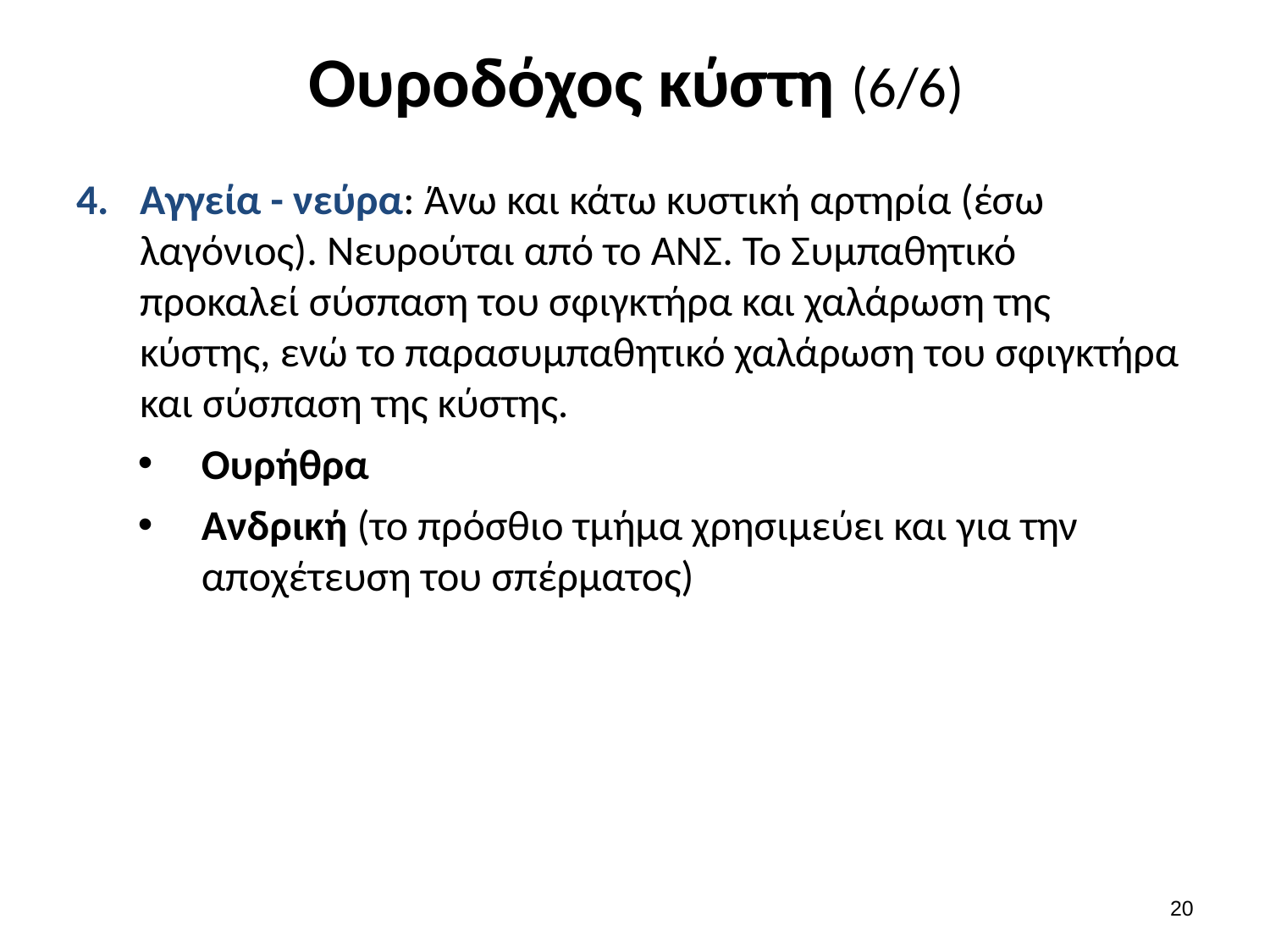

# Ουροδόχος κύστη (6/6)
Αγγεία - νεύρα: Άνω και κάτω κυστική αρτηρία (έσω λαγόνιος). Νευρούται από το ΑΝΣ. Το Συμπαθητικό προκαλεί σύσπαση του σφιγκτήρα και χαλάρωση της κύστης, ενώ το παρασυμπαθητικό χαλάρωση του σφιγκτήρα και σύσπαση της κύστης.
Ουρήθρα
Ανδρική (το πρόσθιο τμήμα χρησιμεύει και για την αποχέτευση του σπέρματος)

20